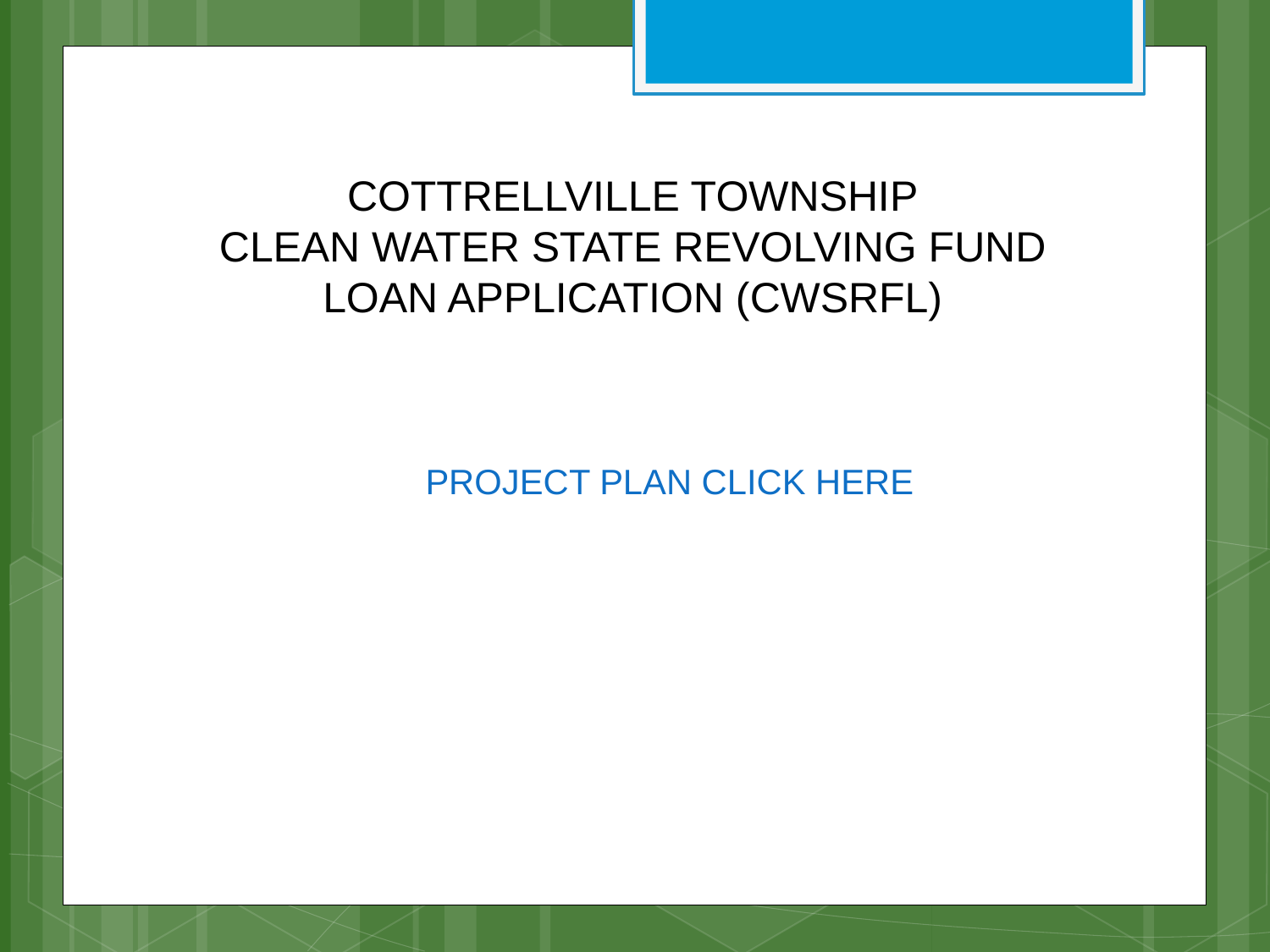

# COTTRELLVILLE TOWNSHIP CLEAN WATER STATE REVOLVING FUND LOAN APPLICATION (CWSRFL)
PROJECT PLAN CLICK HERE